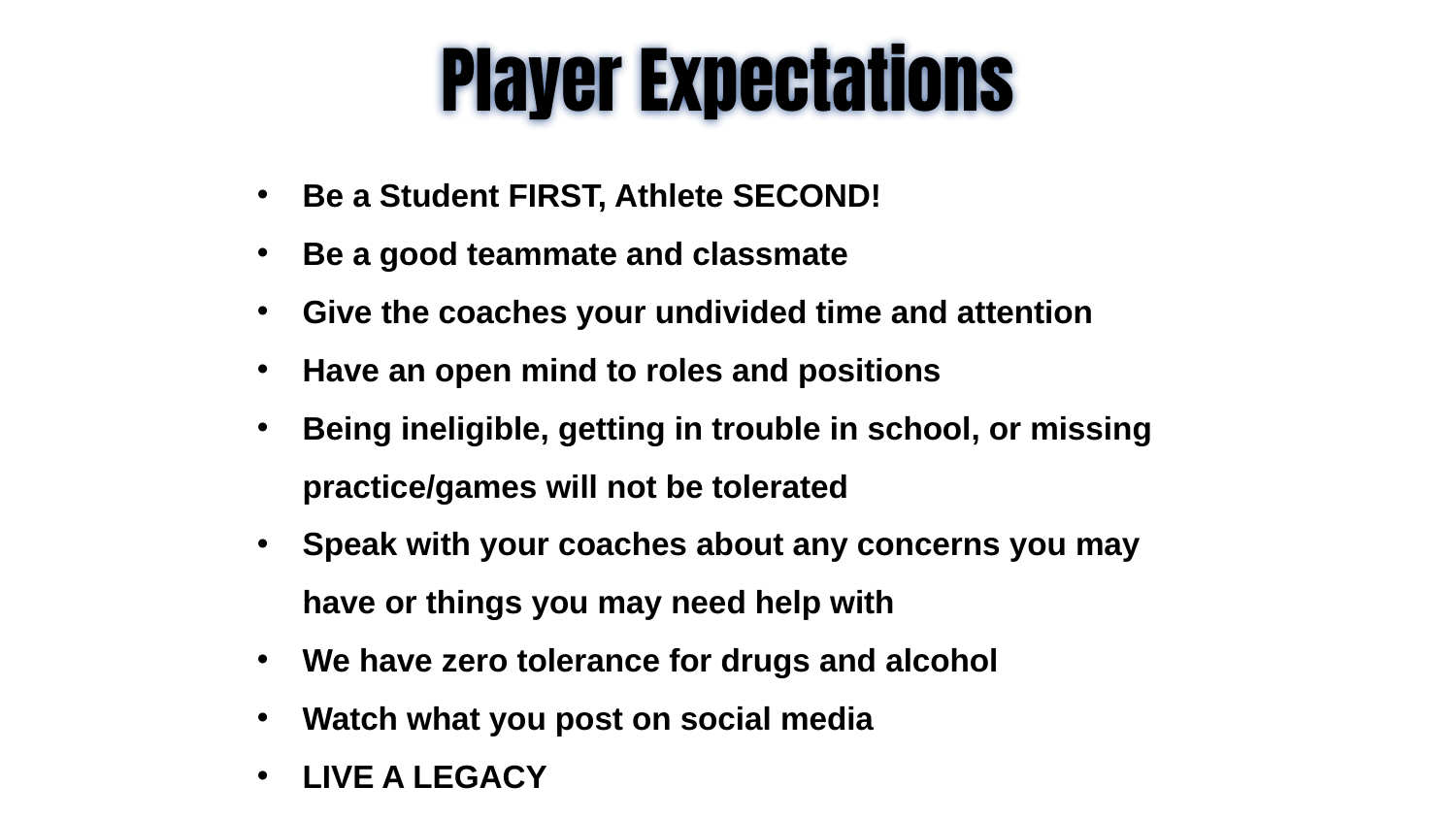

Player Expectations
Be a Student FIRST, Athlete SECOND!
Be a good teammate and classmate
Give the coaches your undivided time and attention
Have an open mind to roles and positions
Being ineligible, getting in trouble in school, or missing practice/games will not be tolerated
Speak with your coaches about any concerns you may have or things you may need help with
We have zero tolerance for drugs and alcohol
Watch what you post on social media
LIVE A LEGACY